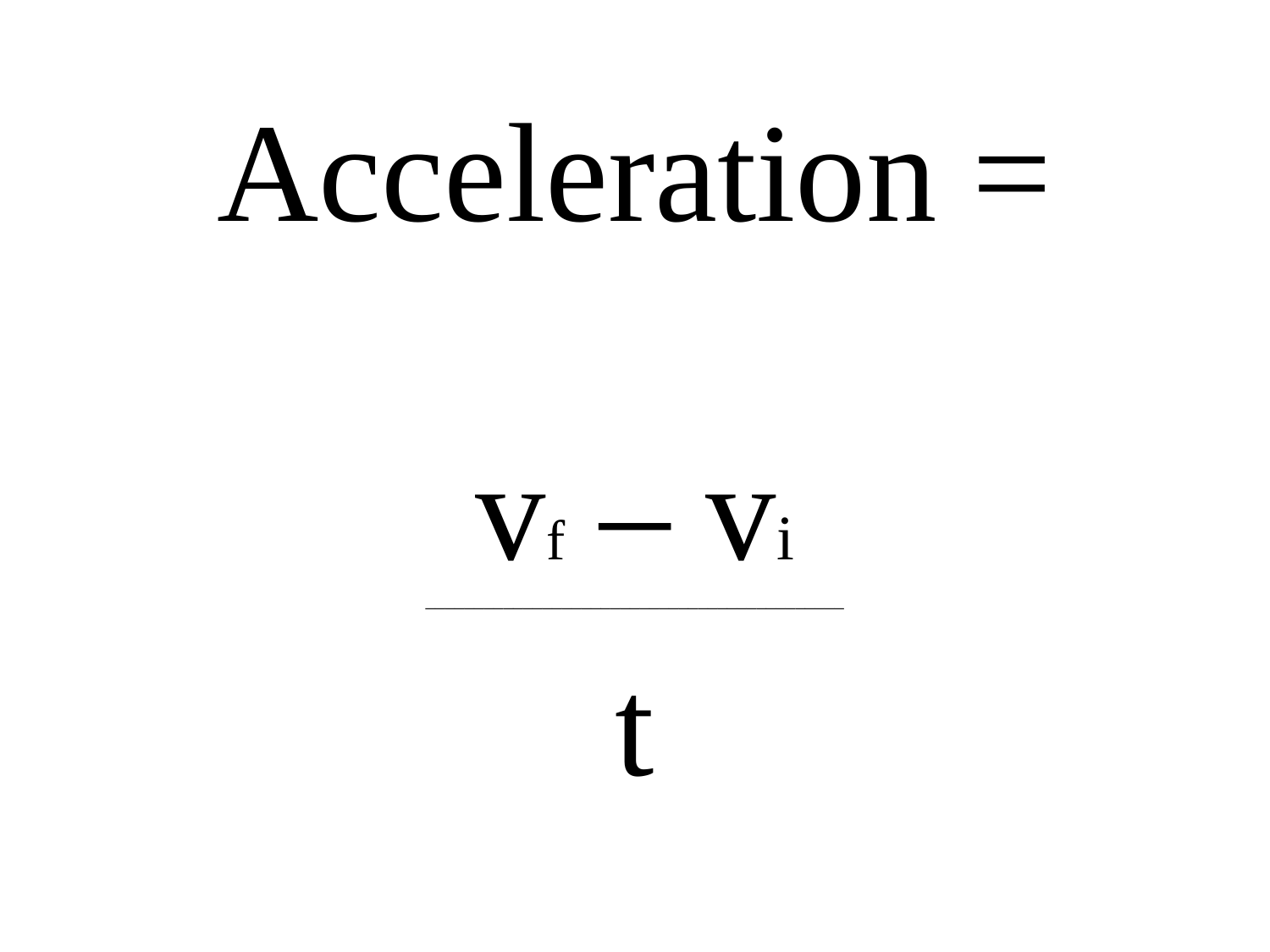

# Acceleration = vf – vi ___________________________________________ t